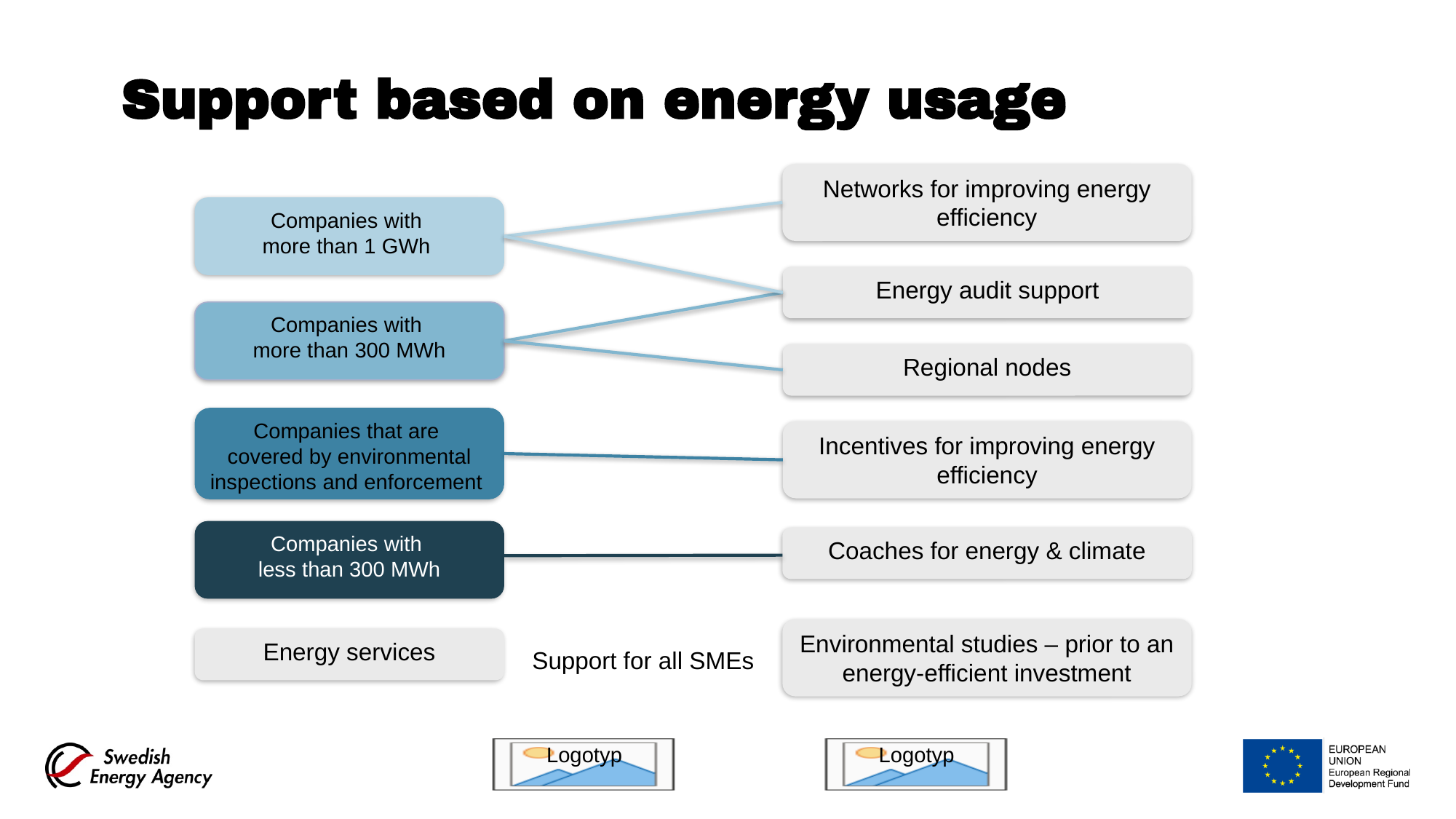

# Support based on energy usage
Networks for improving energy efficiency
Companies with
more than 1 GWh
Energy audit support
Companies with
more than 300 MWh
Regional nodes
Companies that are
covered by environmental inspections and enforcement
Incentives for improving energy efficiency
Companies with
less than 300 MWh
Coaches for energy & climate
Environmental studies – prior to an energy-efficient investment
Energy services
Support for all SMEs